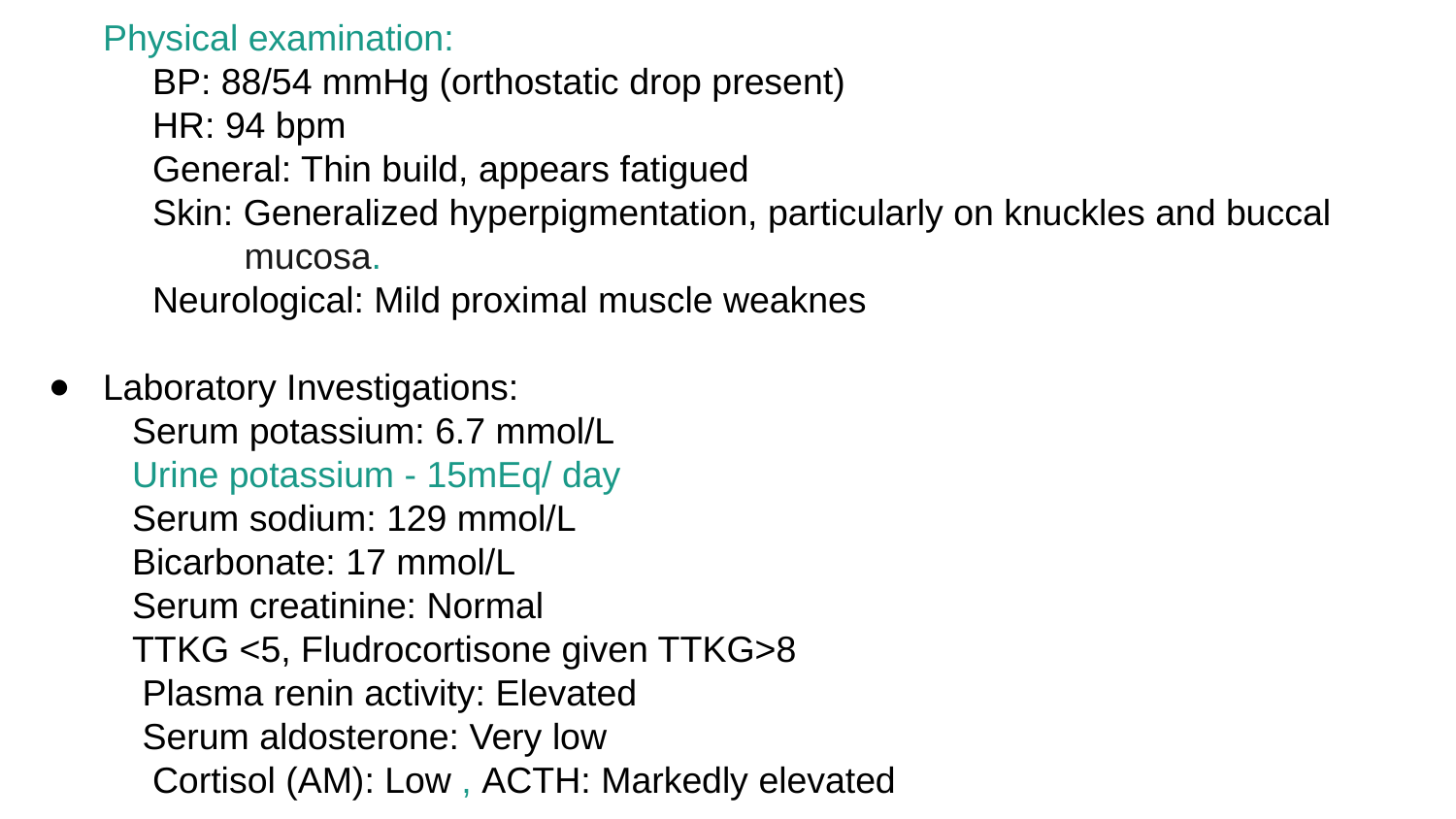

Physical examination:
            BP: 88/54 mmHg (orthostatic drop present)
            HR: 94 bpm
            General: Thin build, appears fatigued
            Skin: Generalized hyperpigmentation, particularly on knuckles and buccal
                     mucosa.
            Neurological: Mild proximal muscle weaknes

Laboratory Investigations:
          Serum potassium: 6.7 mmol/L
          Urine potassium - 15mEq/ day
          Serum sodium: 129 mmol/L
          Bicarbonate: 17 mmol/L
          Serum creatinine: Normal
          TTKG <5, Fludrocortisone given TTKG>8
           Plasma renin activity: Elevated
           Serum aldosterone: Very low
            Cortisol (AM): Low , ACTH: Markedly elevated